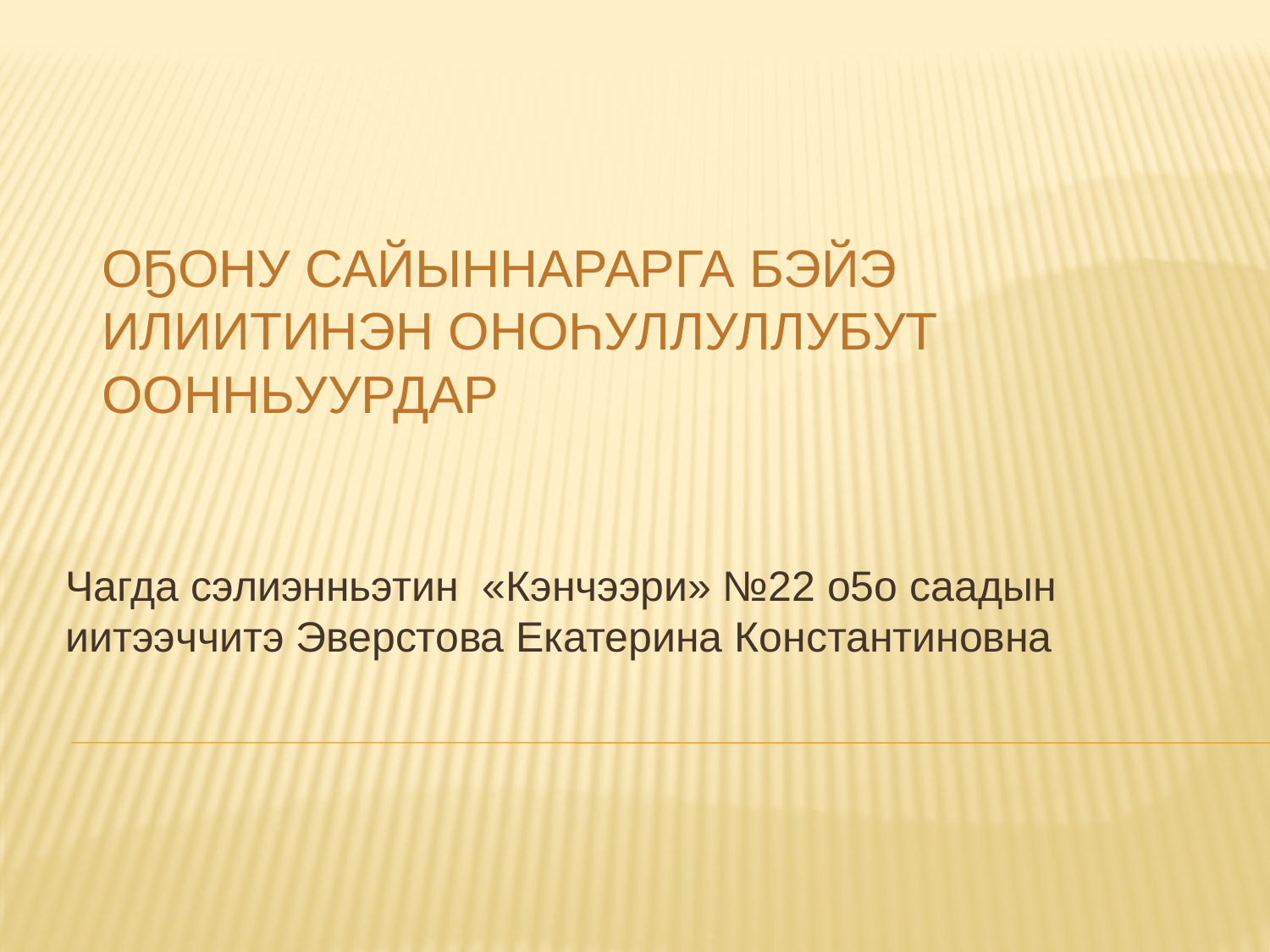

# Оҕону сайыннарарга бэйэ илиитинэн оноһуллуллубут оонньуурдар
Чагда сэлиэнньэтин  «Кэнчээри» №22 о5о саадын иитээччитэ Эверстова Екатерина Константиновна